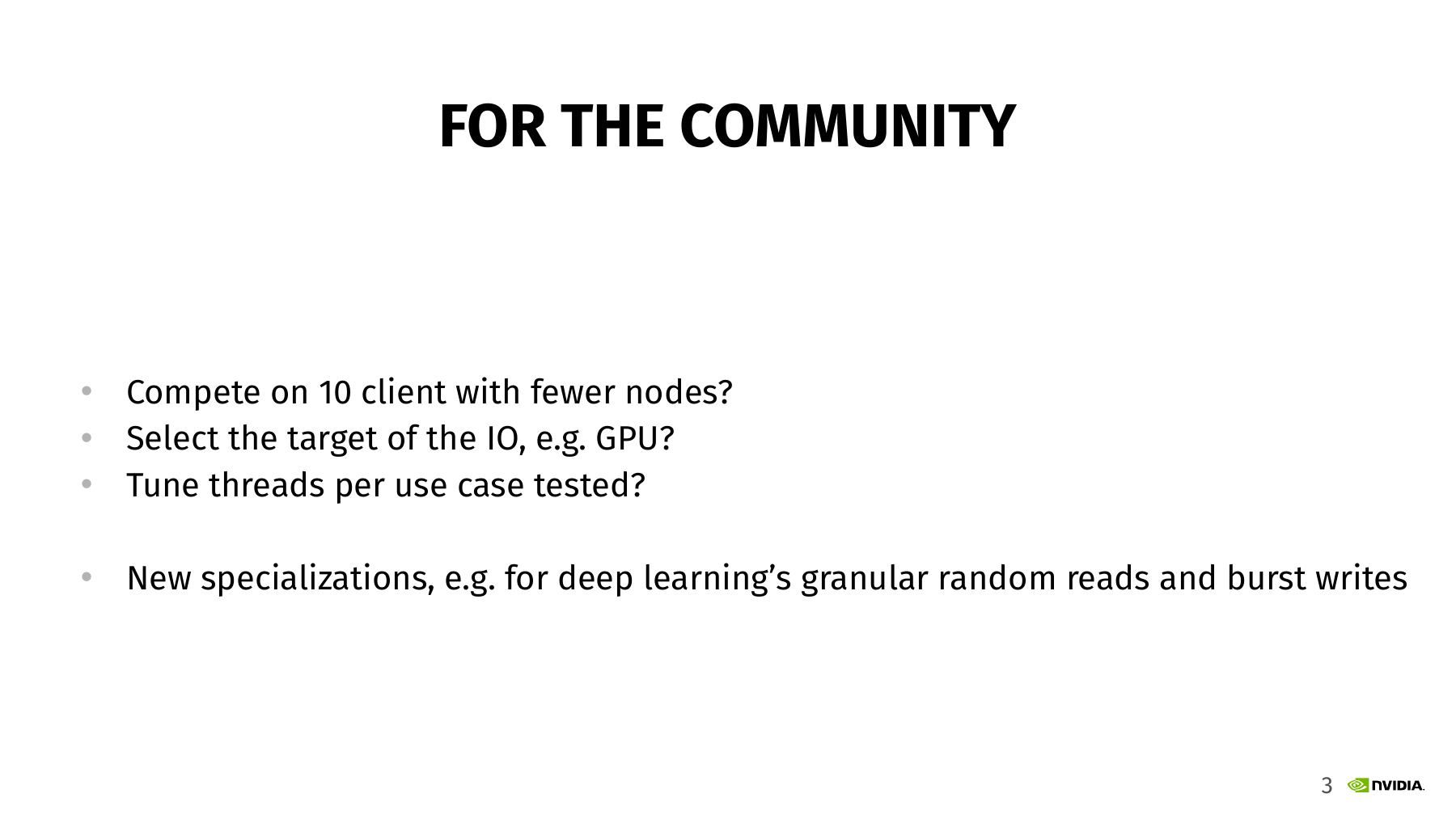

# FOR the community
Compete on 10 client with fewer nodes?
Select the target of the IO, e.g. GPU?
Tune threads per use case tested?

New specializations, e.g. for deep learning’s granular random reads and burst writes